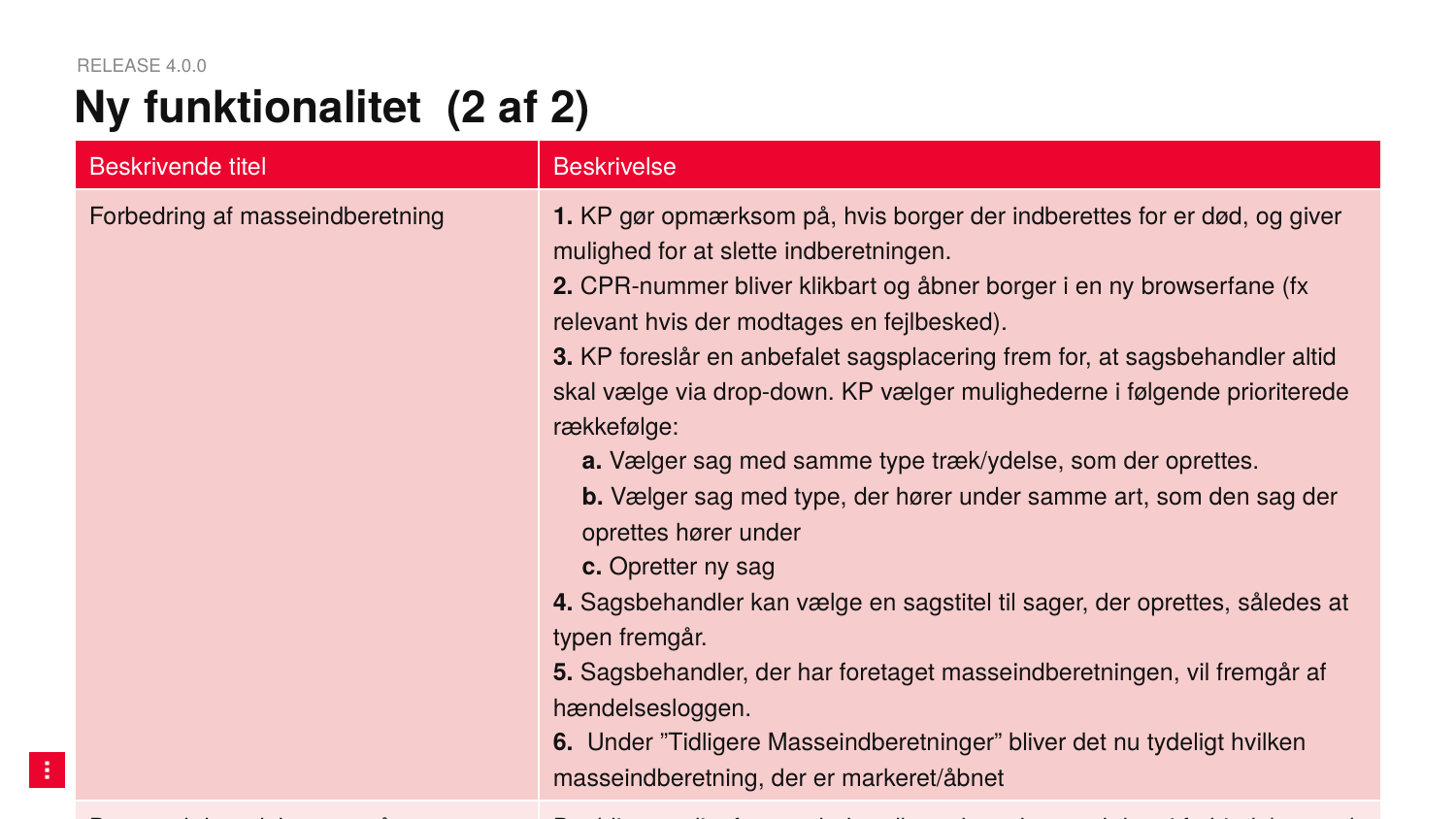

Release 4.0.0
# Ny funktionalitet  (2 af 2)
| Beskrivende titel | Beskrivelse |
| --- | --- |
| Forbedring af masseindberetning | 1. KP gør opmærksom på, hvis borger der indberettes for er død, og giver mulighed for at slette indberetningen. 2. CPR-nummer bliver klikbart og åbner borger i en ny browserfane (fx relevant hvis der modtages en fejlbesked). 3. KP foreslår en anbefalet sagsplacering frem for, at sagsbehandler altid skal vælge via drop-down. KP vælger mulighederne i følgende prioriterede rækkefølge: a. Vælger sag med samme type træk/ydelse, som der oprettes. b. Vælger sag med type, der hører under samme art, som den sag der oprettes hører under c. Opretter ny sag 4. Sagsbehandler kan vælge en sagstitel til sager, der oprettes, således at typen fremgår. 5. Sagsbehandler, der har foretaget masseindberetningen, vil fremgår af hændelsesloggen. 6. Under ”Tidligere Masseindberetninger” bliver det nu tydeligt hvilken masseindberetning, der er markeret/åbnet |
| Drag and drop dokument på enkeltsagsvisning. | Det bliver muligt for sagsbehandler at lave drag and drop i forbindelse med funktionen ’Upload dokument’ på enkeltsagsvisning. |